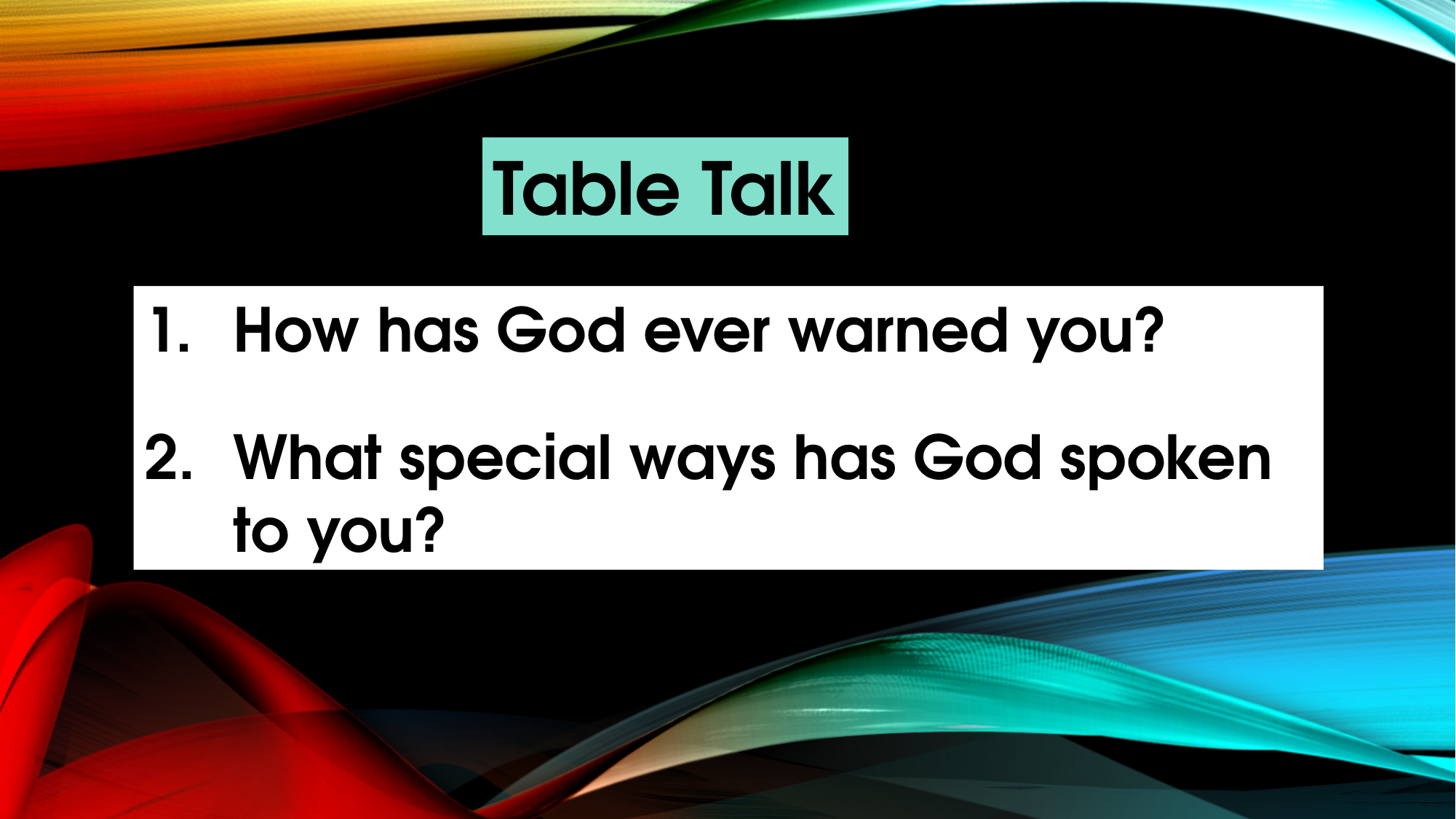

Table Talk
How has God ever warned you?
What special ways has God spoken to you?